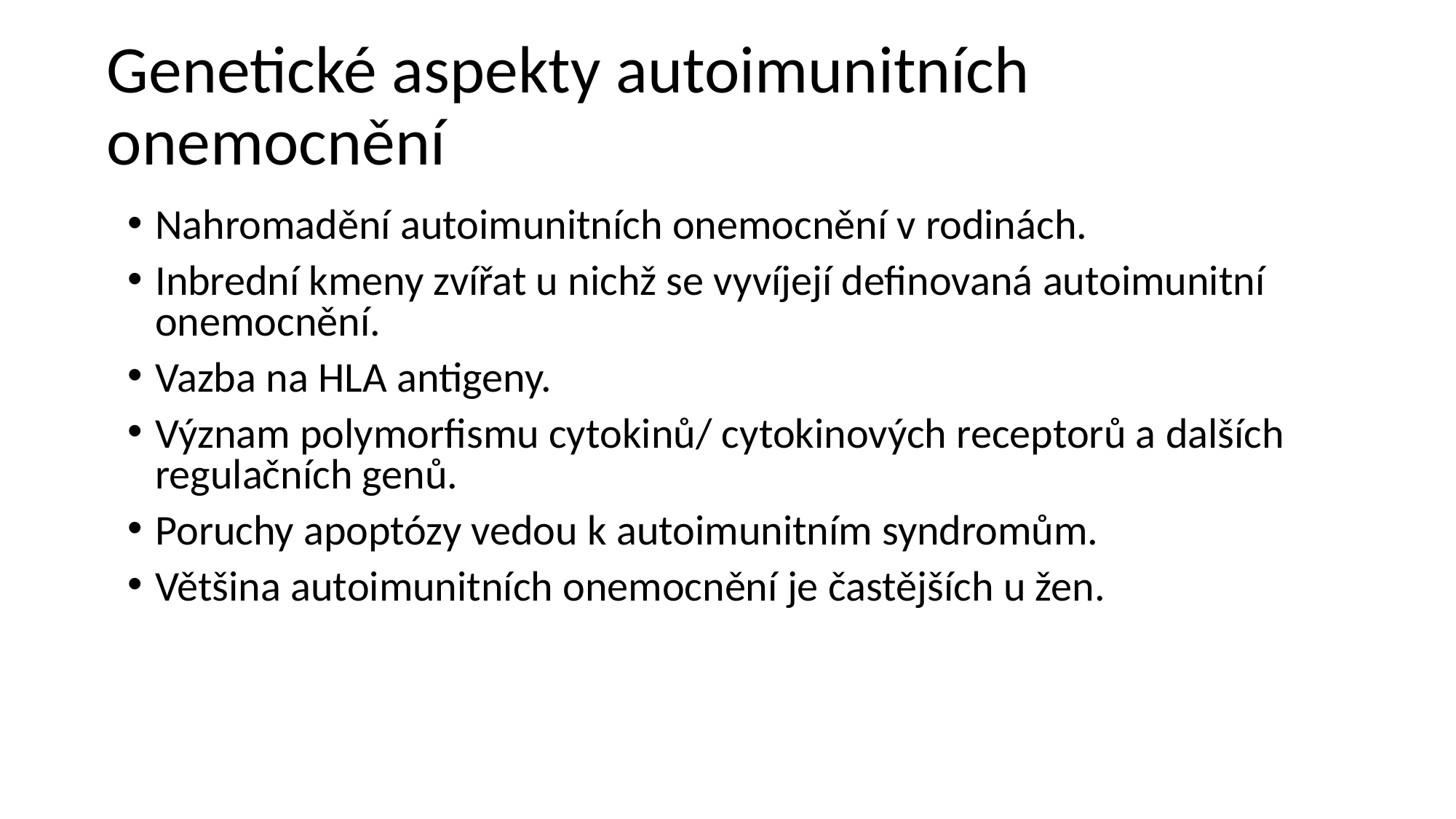

# Genetické aspekty autoimunitních onemocnění
Nahromadění autoimunitních onemocnění v rodinách.
Inbrední kmeny zvířat u nichž se vyvíjejí definovaná autoimunitní onemocnění.
Vazba na HLA antigeny.
Význam polymorfismu cytokinů/ cytokinových receptorů a dalších regulačních genů.
Poruchy apoptózy vedou k autoimunitním syndromům.
Většina autoimunitních onemocnění je častějších u žen.